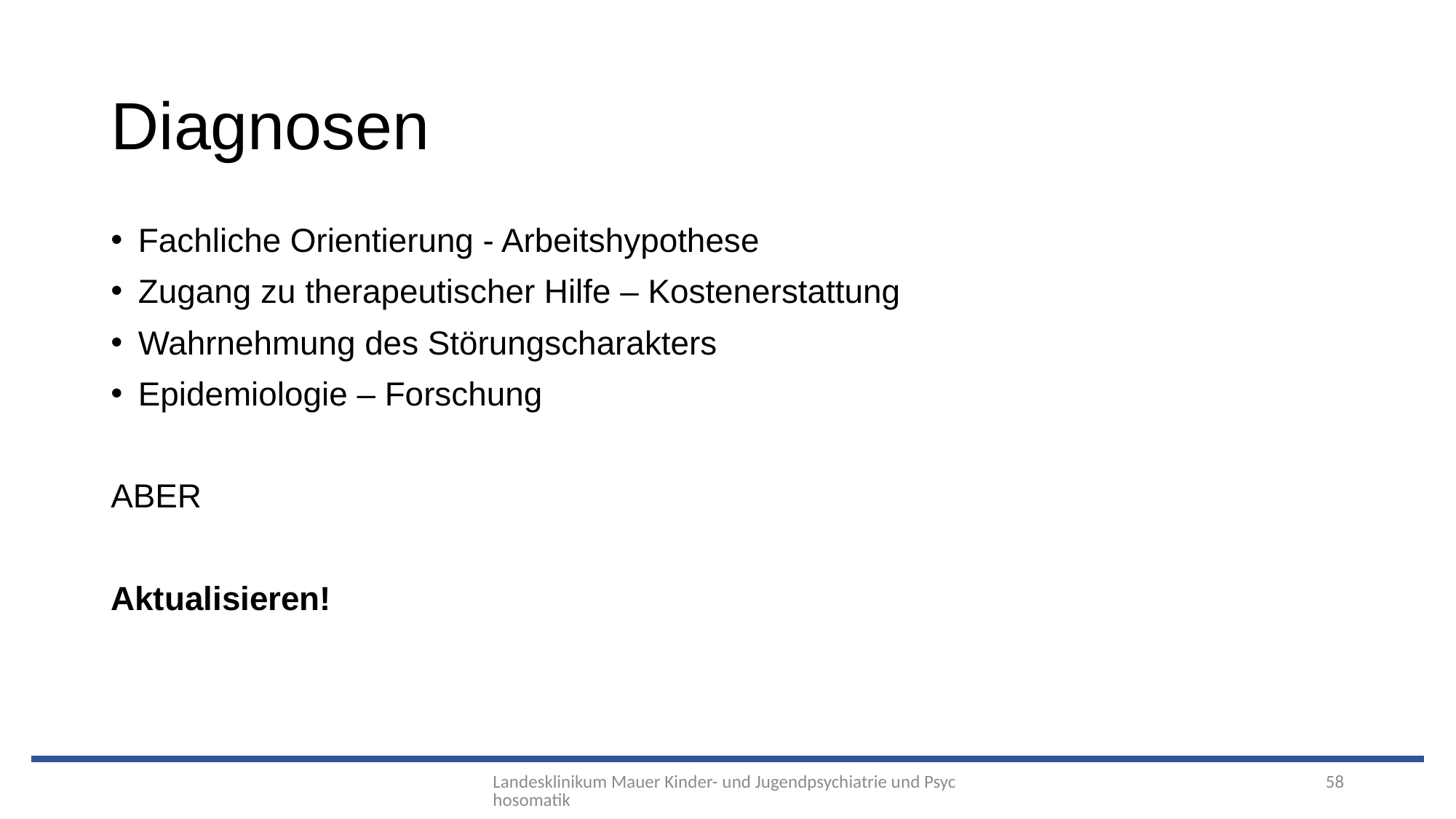

# Diagnosen
Fachliche Orientierung - Arbeitshypothese
Zugang zu therapeutischer Hilfe – Kostenerstattung
Wahrnehmung des Störungscharakters
Epidemiologie – Forschung

ABER

Aktualisieren!
Landesklinikum Mauer Kinder- und Jugendpsychiatrie und Psychosomatik
58